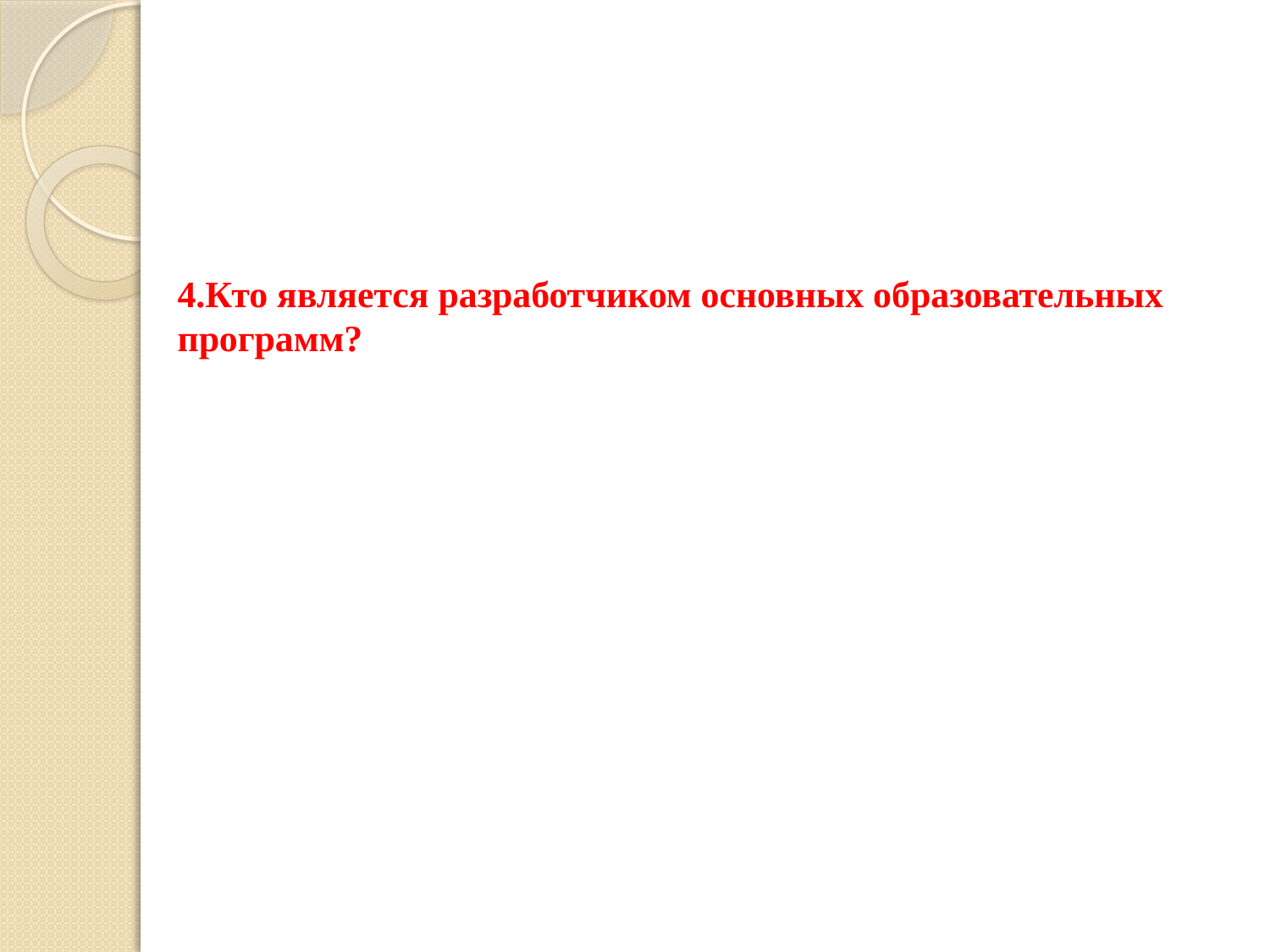

# 4.Кто является разработчиком основных образовательных программ?